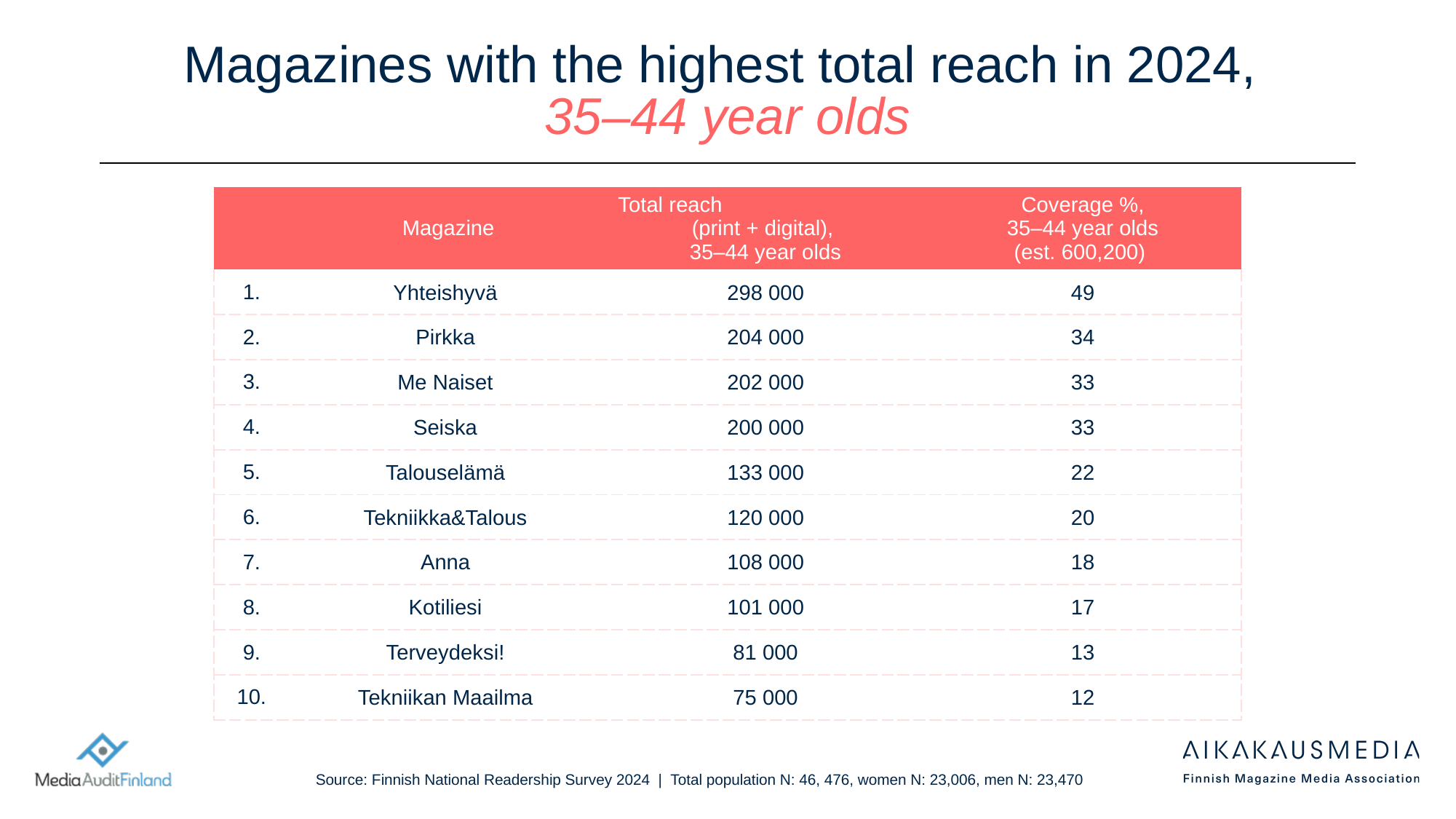

# Magazines with the highest total reach in 2024, 35–44 year olds
|  | Magazine | Total reach (print + digital), 35–44 year olds | Coverage %, 35–44 year olds (est. 600,200) |
| --- | --- | --- | --- |
| 1. | Yhteishyvä | 298 000 | 49 |
| 2. | Pirkka | 204 000 | 34 |
| 3. | Me Naiset | 202 000 | 33 |
| 4. | Seiska | 200 000 | 33 |
| 5. | Talouselämä | 133 000 | 22 |
| 6. | Tekniikka&Talous | 120 000 | 20 |
| 7. | Anna | 108 000 | 18 |
| 8. | Kotiliesi | 101 000 | 17 |
| 9. | Terveydeksi! | 81 000 | 13 |
| 10. | Tekniikan Maailma | 75 000 | 12 |